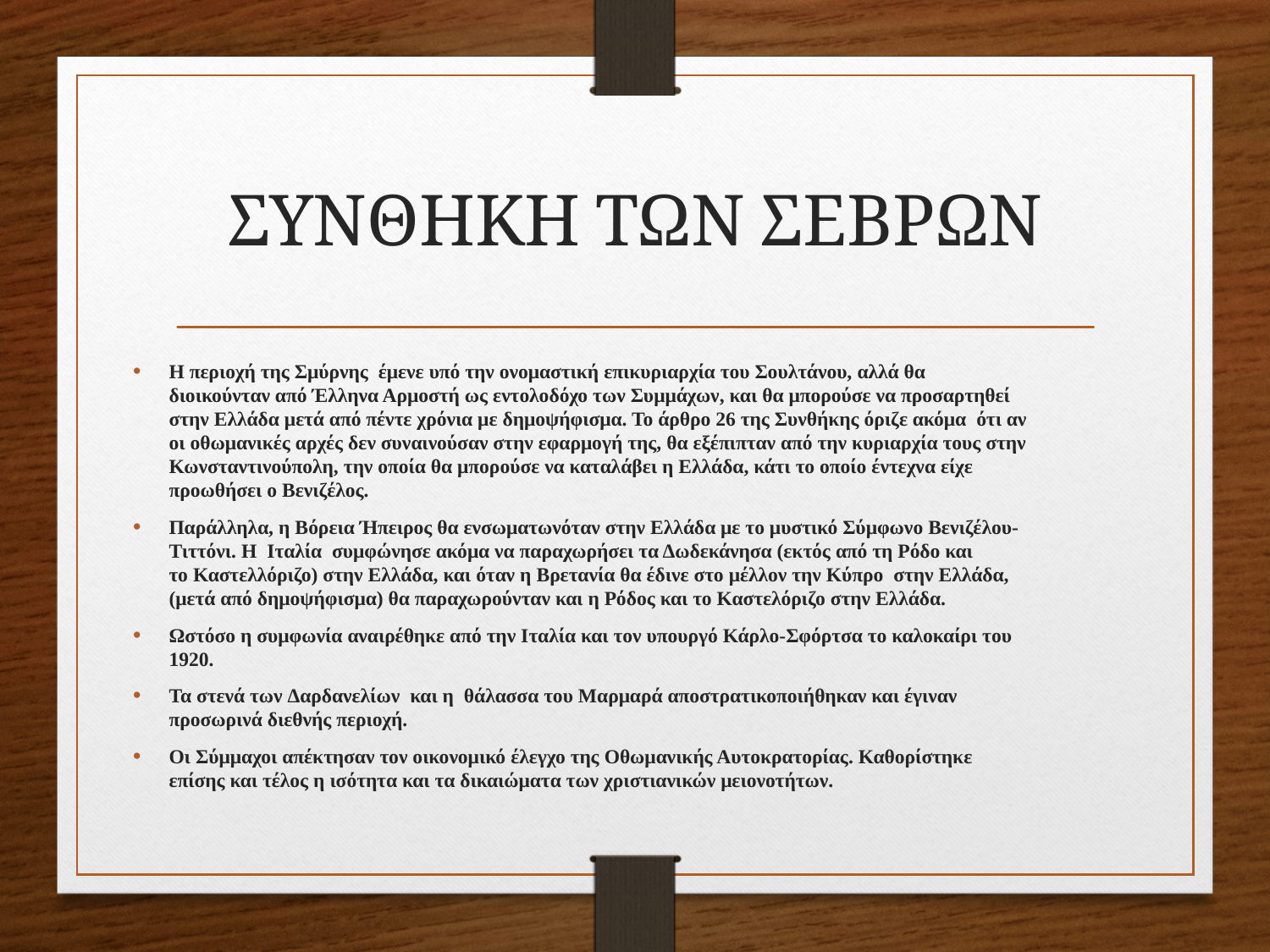

# ΣΥΝΘΗΚΗ ΤΩΝ ΣΕΒΡΩΝ
Η περιοχή της Σμύρνης  έμενε υπό την ονομαστική επικυριαρχία του Σουλτάνου, αλλά θα διοικούνταν από Έλληνα Αρμοστή ως εντολοδόχο των Συμμάχων, και θα μπορούσε να προσαρτηθεί στην Ελλάδα μετά από πέντε χρόνια με δημοψήφισμα. Το άρθρο 26 της Συνθήκης όριζε ακόμα  ότι αν οι οθωμανικές αρχές δεν συναινούσαν στην εφαρμογή της, θα εξέπιπταν από την κυριαρχία τους στην Κωνσταντινούπολη, την οποία θα μπορούσε να καταλάβει η Ελλάδα, κάτι το οποίο έντεχνα είχε προωθήσει ο Βενιζέλος.
Παράλληλα, η Βόρεια Ήπειρος θα ενσωματωνόταν στην Ελλάδα με το μυστικό Σύμφωνο Βενιζέλου-Τιττόνι. Η  Ιταλία  συμφώνησε ακόμα να παραχωρήσει τα Δωδεκάνησα (εκτός από τη Ρόδο και το Καστελλόριζο) στην Ελλάδα, και όταν η Βρετανία θα έδινε στο μέλλον την Κύπρο  στην Ελλάδα, (μετά από δημοψήφισμα) θα παραχωρούνταν και η Ρόδος και το Καστελόριζο στην Ελλάδα.
Ωστόσο η συμφωνία αναιρέθηκε από την Ιταλία και τον υπουργό Κάρλο-Σφόρτσα το καλοκαίρι του 1920.
Τα στενά των Δαρδανελίων  και η  θάλασσα του Μαρμαρά αποστρατικοποιήθηκαν και έγιναν προσωρινά διεθνής περιοχή.
Οι Σύμμαχοι απέκτησαν τον οικονομικό έλεγχο της Οθωμανικής Αυτοκρατορίας. Καθορίστηκε επίσης και τέλος η ισότητα και τα δικαιώματα των χριστιανικών μειονοτήτων.